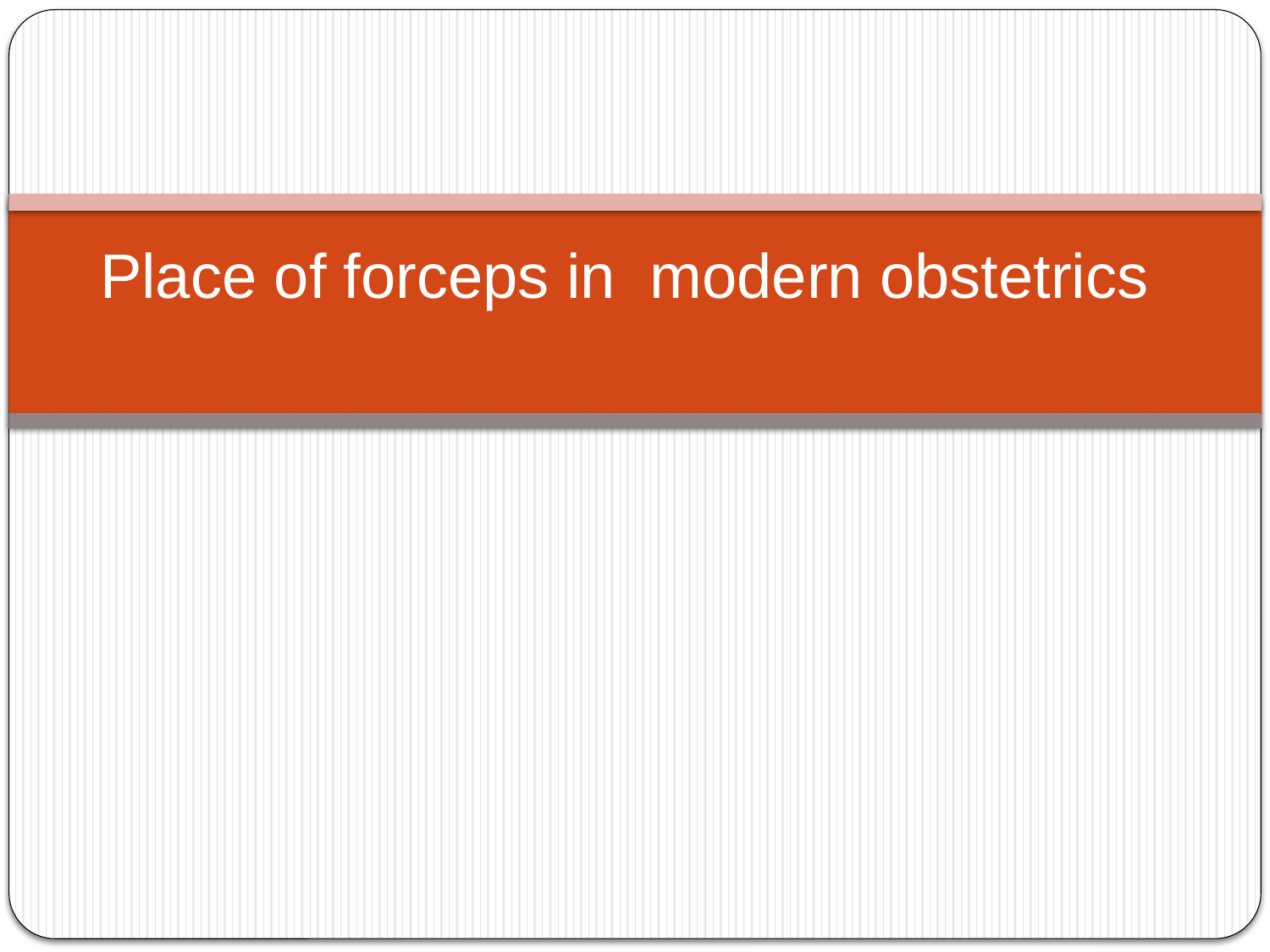

# Place of forceps in  modern obstetrics